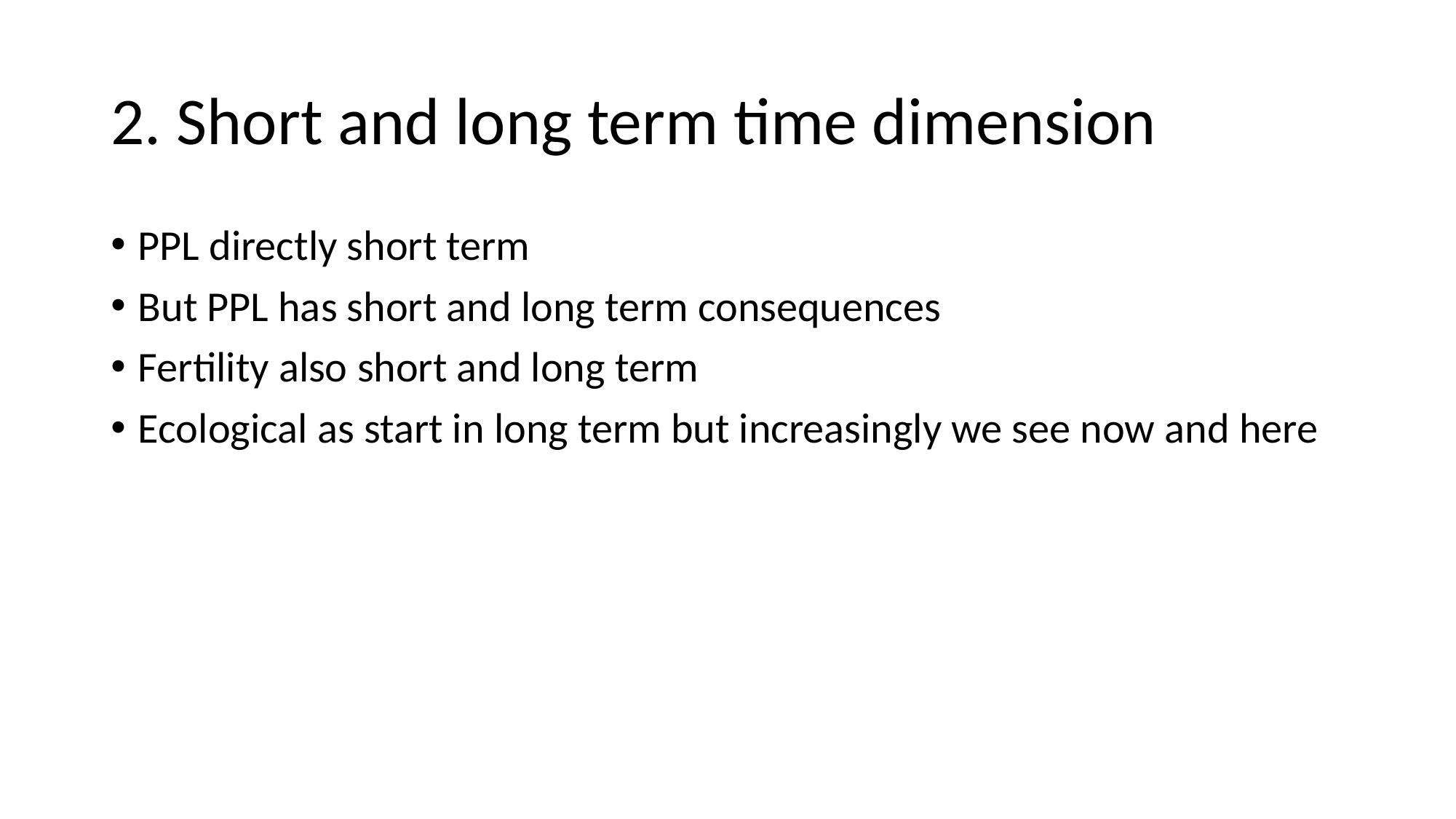

# 2. Short and long term time dimension
PPL directly short term
But PPL has short and long term consequences
Fertility also short and long term
Ecological as start in long term but increasingly we see now and here